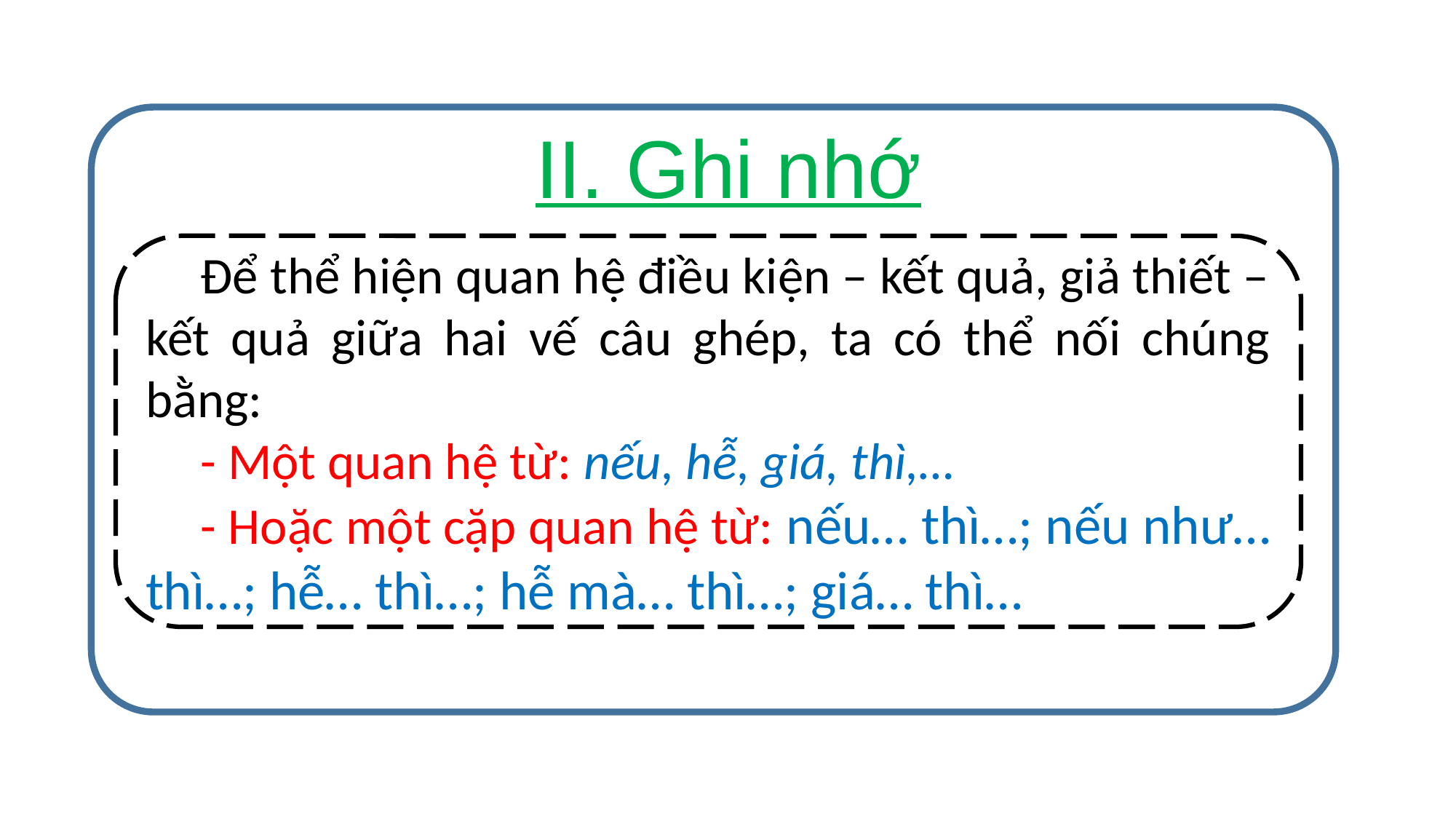

II. Ghi nhớ
Để thể hiện quan hệ điều kiện – kết quả, giả thiết – kết quả giữa hai vế câu ghép, ta có thể nối chúng bằng:
- Một quan hệ từ: nếu, hễ, giá, thì,…
- Hoặc một cặp quan hệ từ: nếu… thì…; nếu như… thì…; hễ… thì…; hễ mà… thì…; giá… thì…